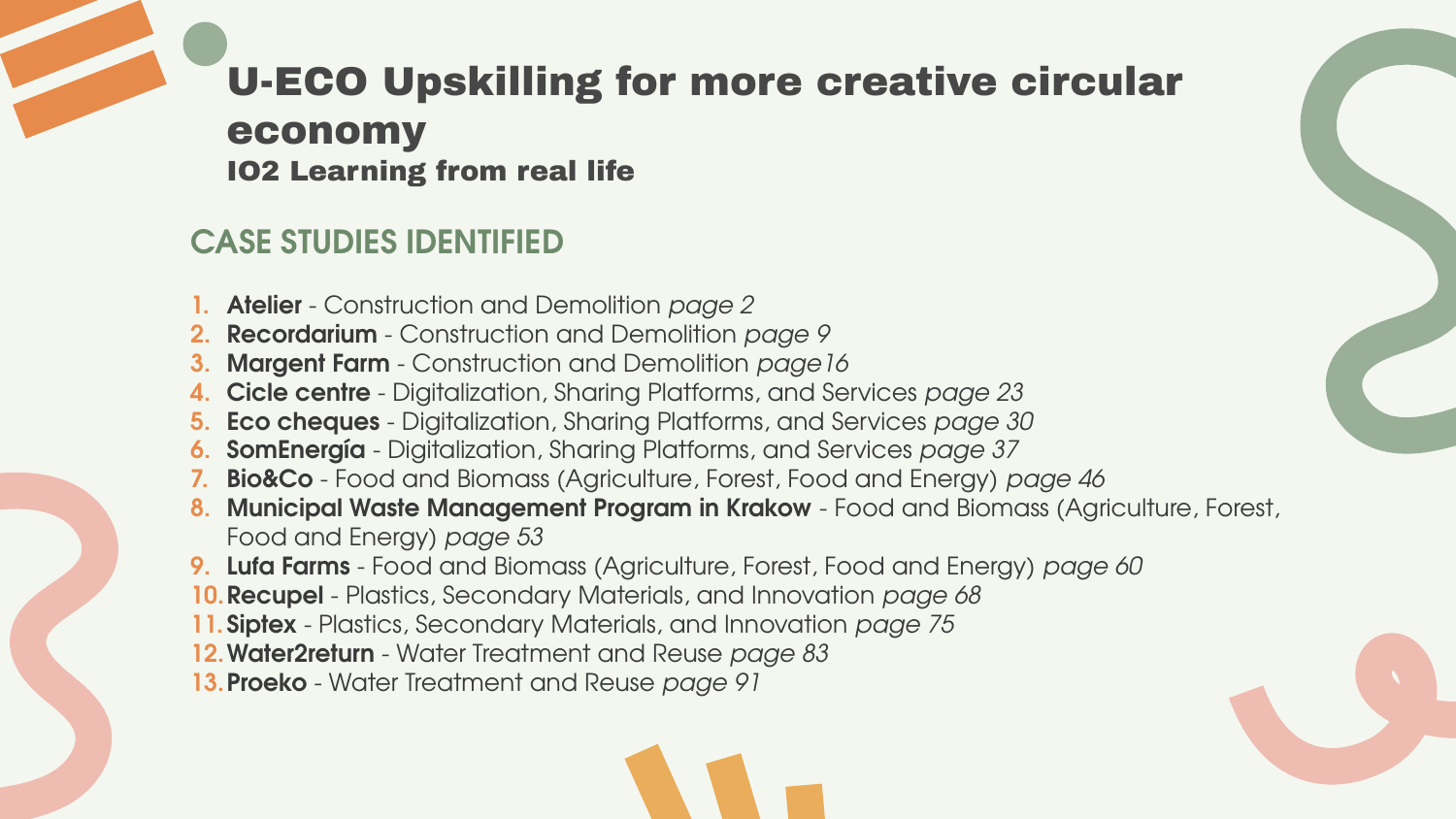

U-ECO Upskilling for more creative circular economy
IO2 Learning from real life

CASE STUDIES IDENTIFIED

Atelier - Construction and Demolition page 2
Recordarium - Construction and Demolition page 9
Margent Farm - Construction and Demolition page16
Cicle centre - Digitalization, Sharing Platforms, and Services page 23
Eco cheques - Digitalization, Sharing Platforms, and Services page 30
SomEnergía - Digitalization, Sharing Platforms, and Services page 37
Bio&Co - Food and Biomass (Agriculture, Forest, Food and Energy) page 46
Municipal Waste Management Program in Krakow - Food and Biomass (Agriculture, Forest, Food and Energy) page 53
Lufa Farms - Food and Biomass (Agriculture, Forest, Food and Energy) page 60
Recupel - Plastics, Secondary Materials, and Innovation page 68
Siptex - Plastics, Secondary Materials, and Innovation page 75
Water2return - Water Treatment and Reuse page 83
Proeko - Water Treatment and Reuse page 91